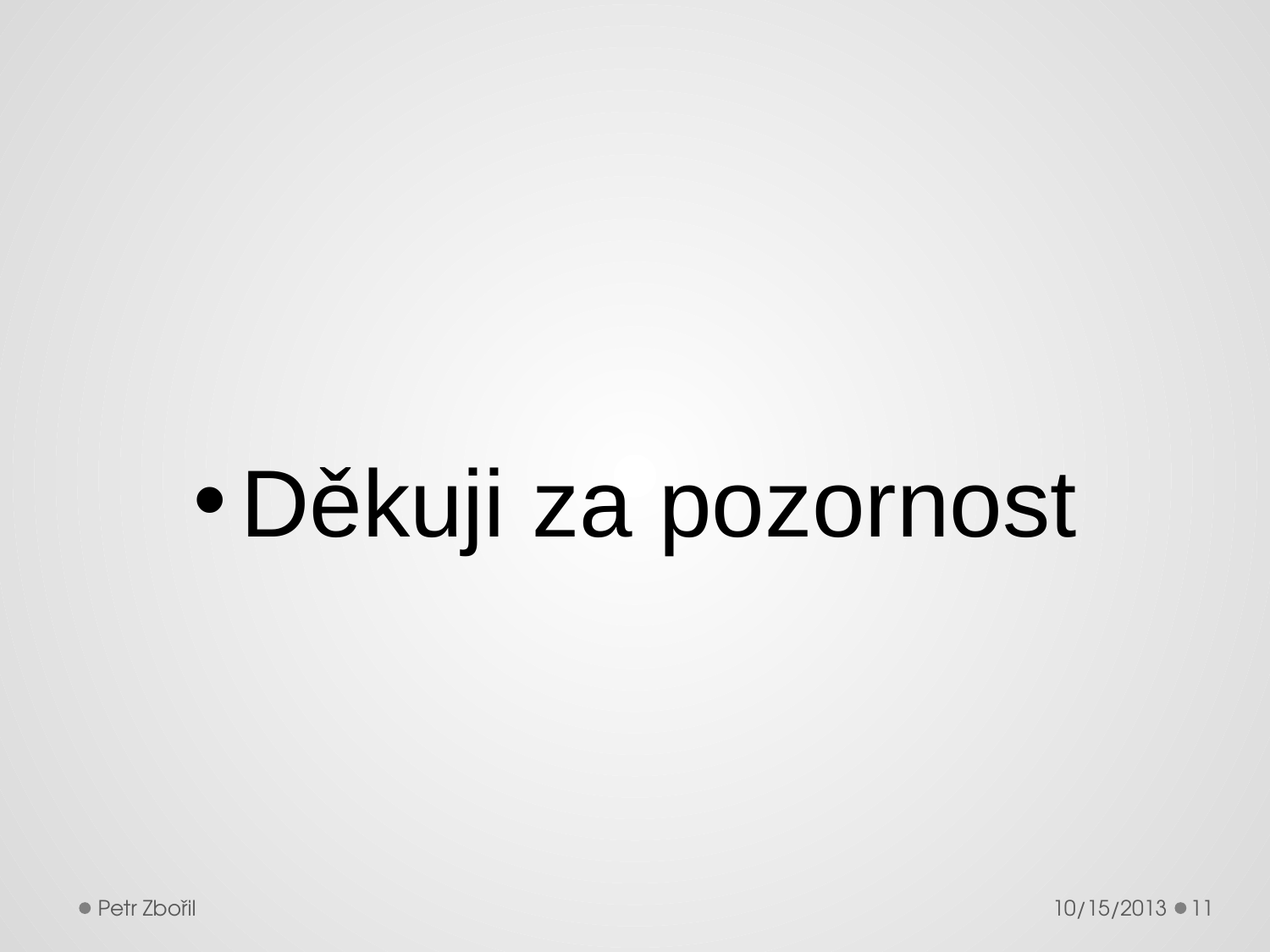

#

Děkuji za pozornost
Petr Zbořil
10/15/2013
11